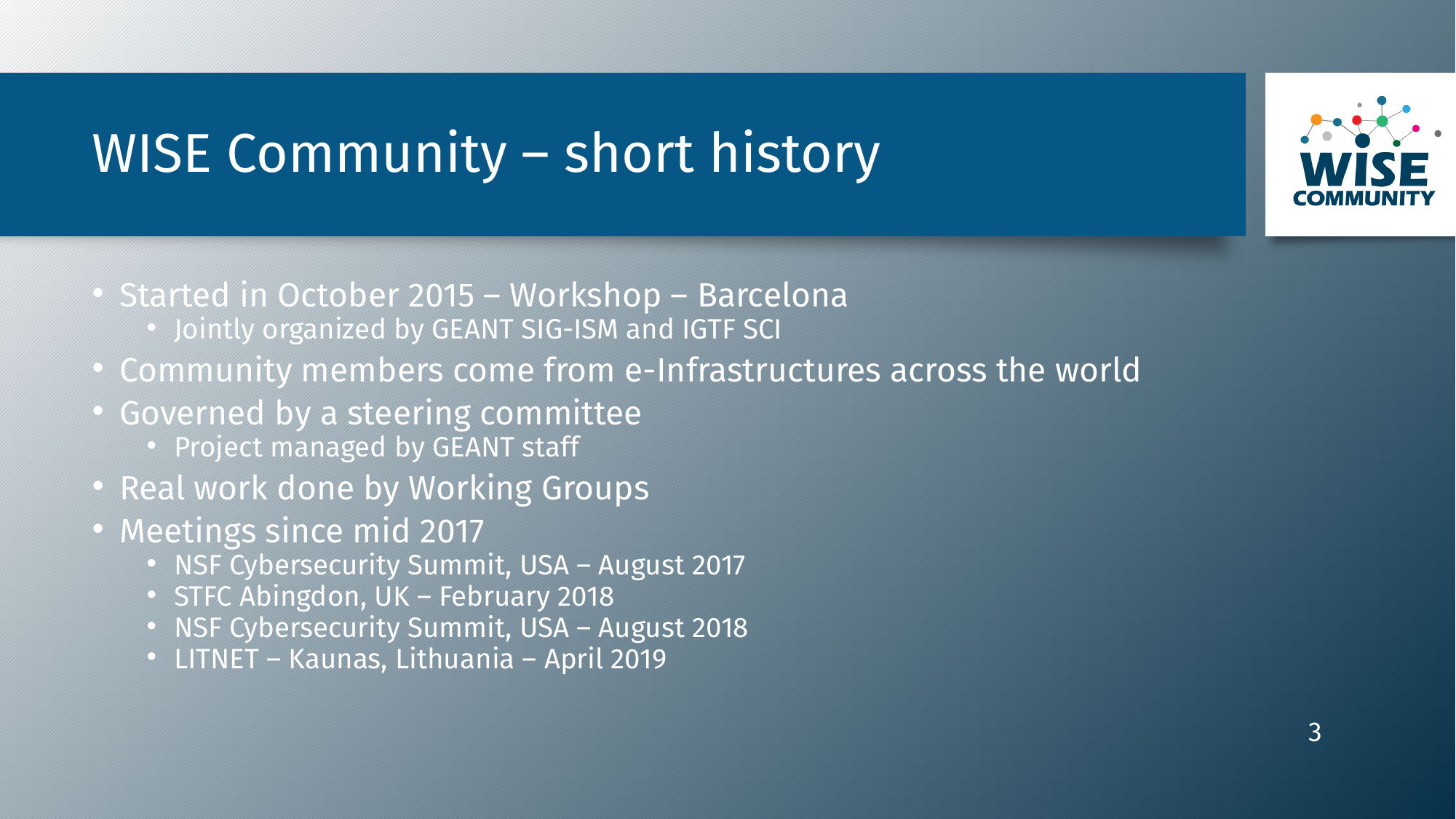

# WISE Community – short history
Started in October 2015 – Workshop – Barcelona
Jointly organized by GEANT SIG-ISM and IGTF SCI
Community members come from e-Infrastructures across the world
Governed by a steering committee
Project managed by GEANT staff
Real work done by Working Groups
Meetings since mid 2017
NSF Cybersecurity Summit, USA – August 2017
STFC Abingdon, UK – February 2018
NSF Cybersecurity Summit, USA – August 2018
LITNET – Kaunas, Lithuania – April 2019
3